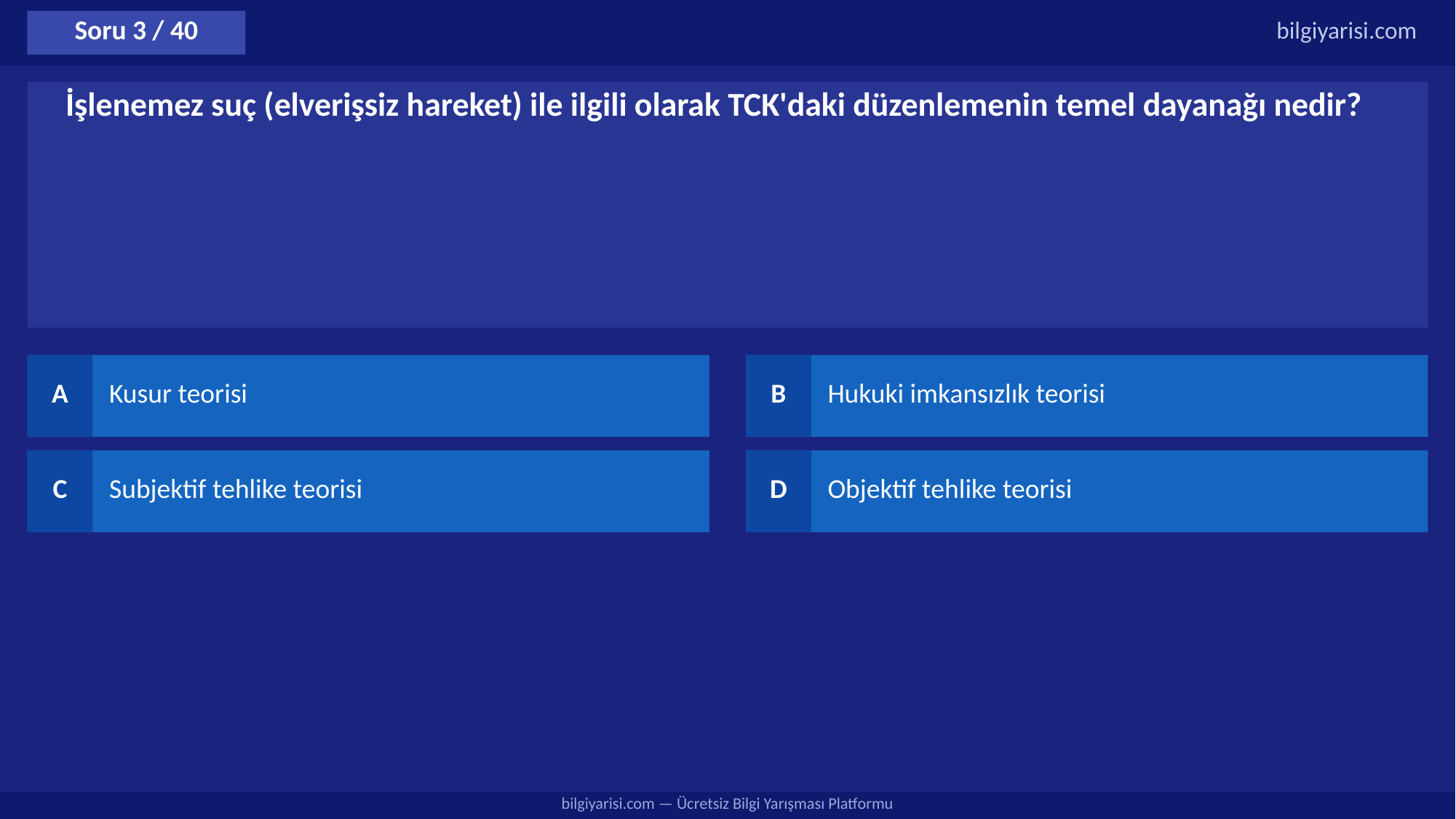

Soru 3 / 40
bilgiyarisi.com

İşlenemez suç (elverişsiz hareket) ile ilgili olarak TCK'daki düzenlemenin temel dayanağı nedir?

A
Kusur teorisi

B
Hukuki imkansızlık teorisi

C
Subjektif tehlike teorisi

D
Objektif tehlike teorisi
bilgiyarisi.com — Ücretsiz Bilgi Yarışması Platformu